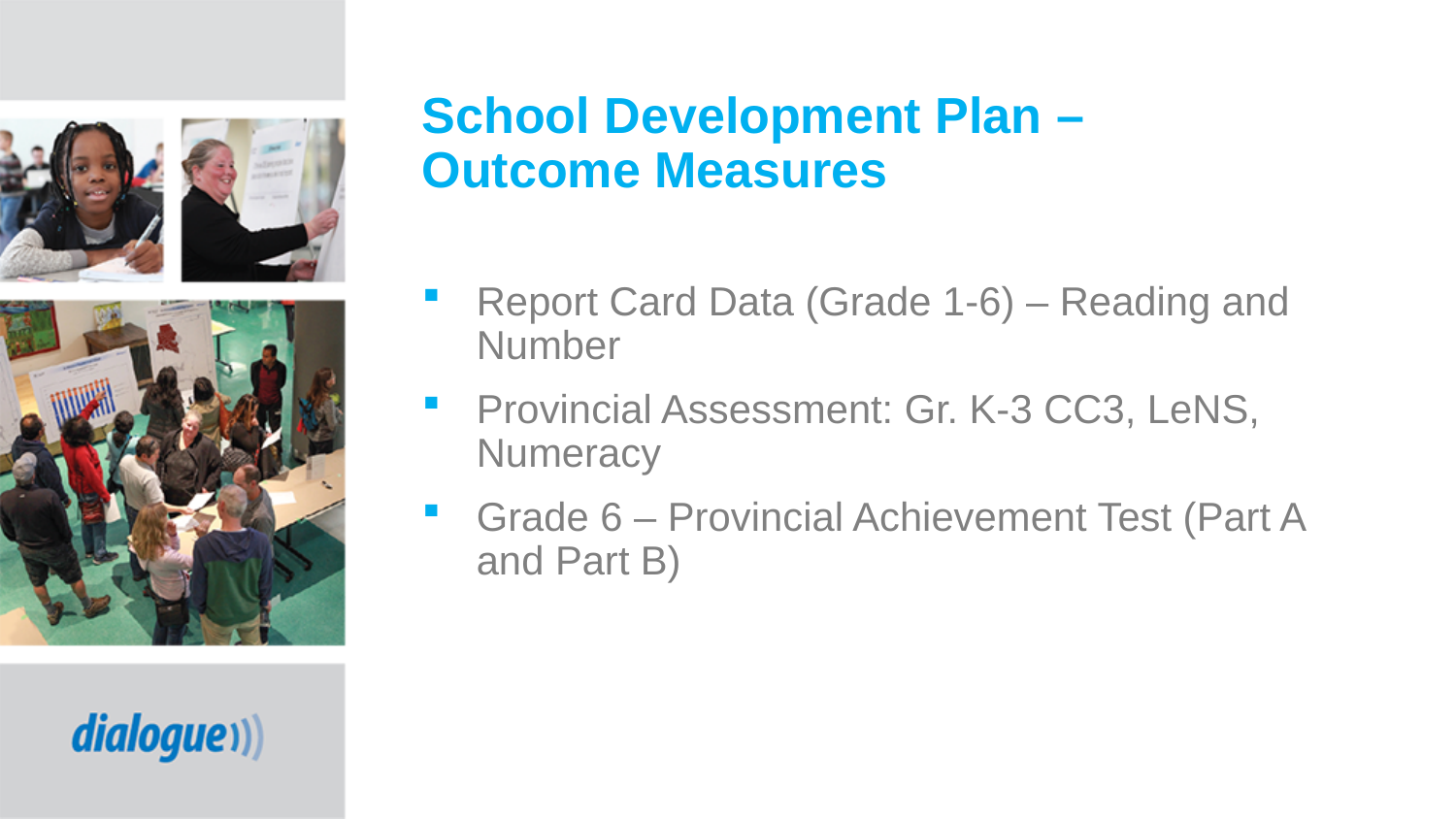

# School Development Plan – Outcome Measures
Report Card Data (Grade 1-6) – Reading and Number
Provincial Assessment: Gr. K-3 CC3, LeNS, Numeracy
Grade 6 – Provincial Achievement Test (Part A and Part B)